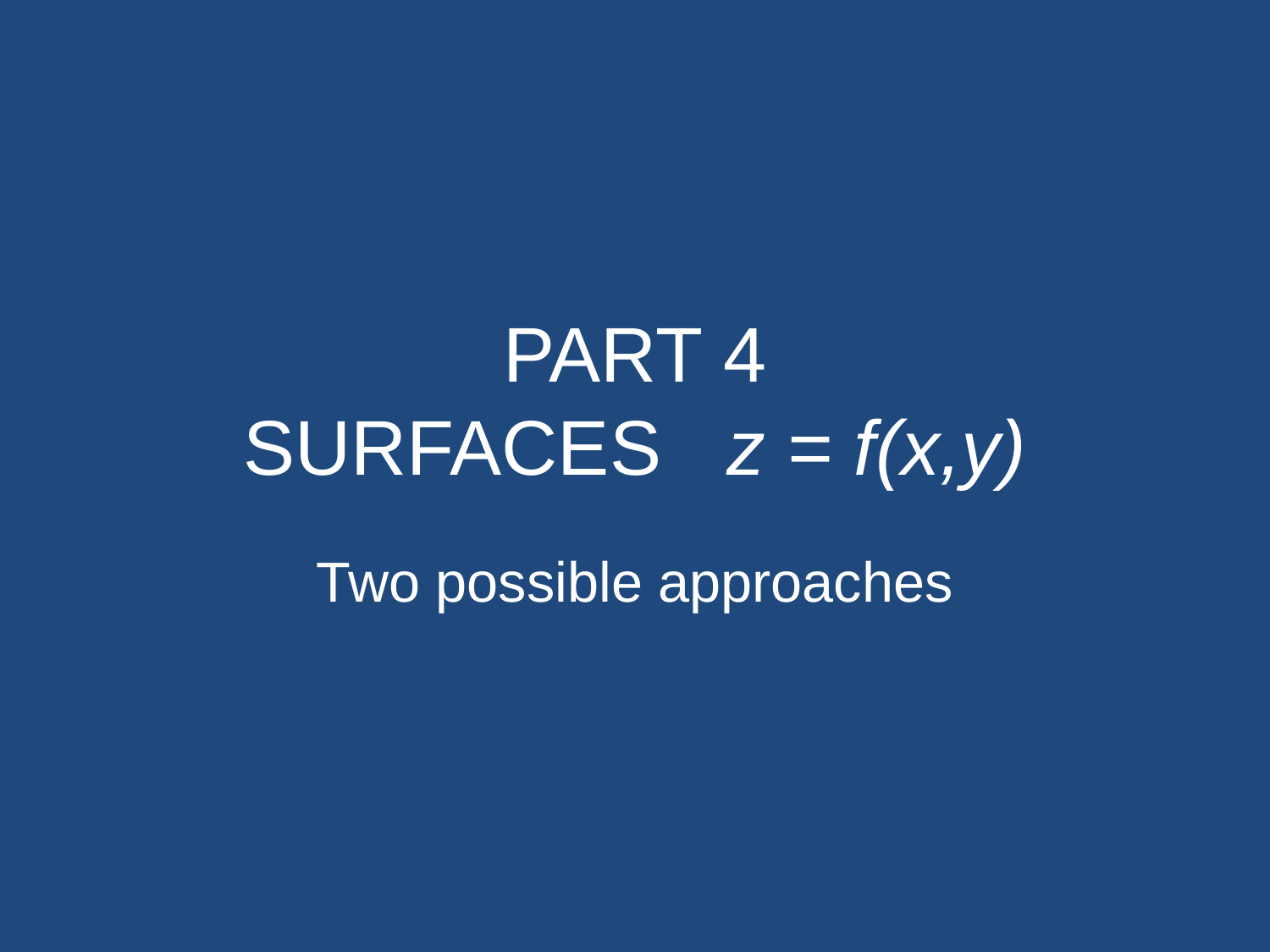

# PART 4 SURFACES   z = f(x,y)
Two possible approaches